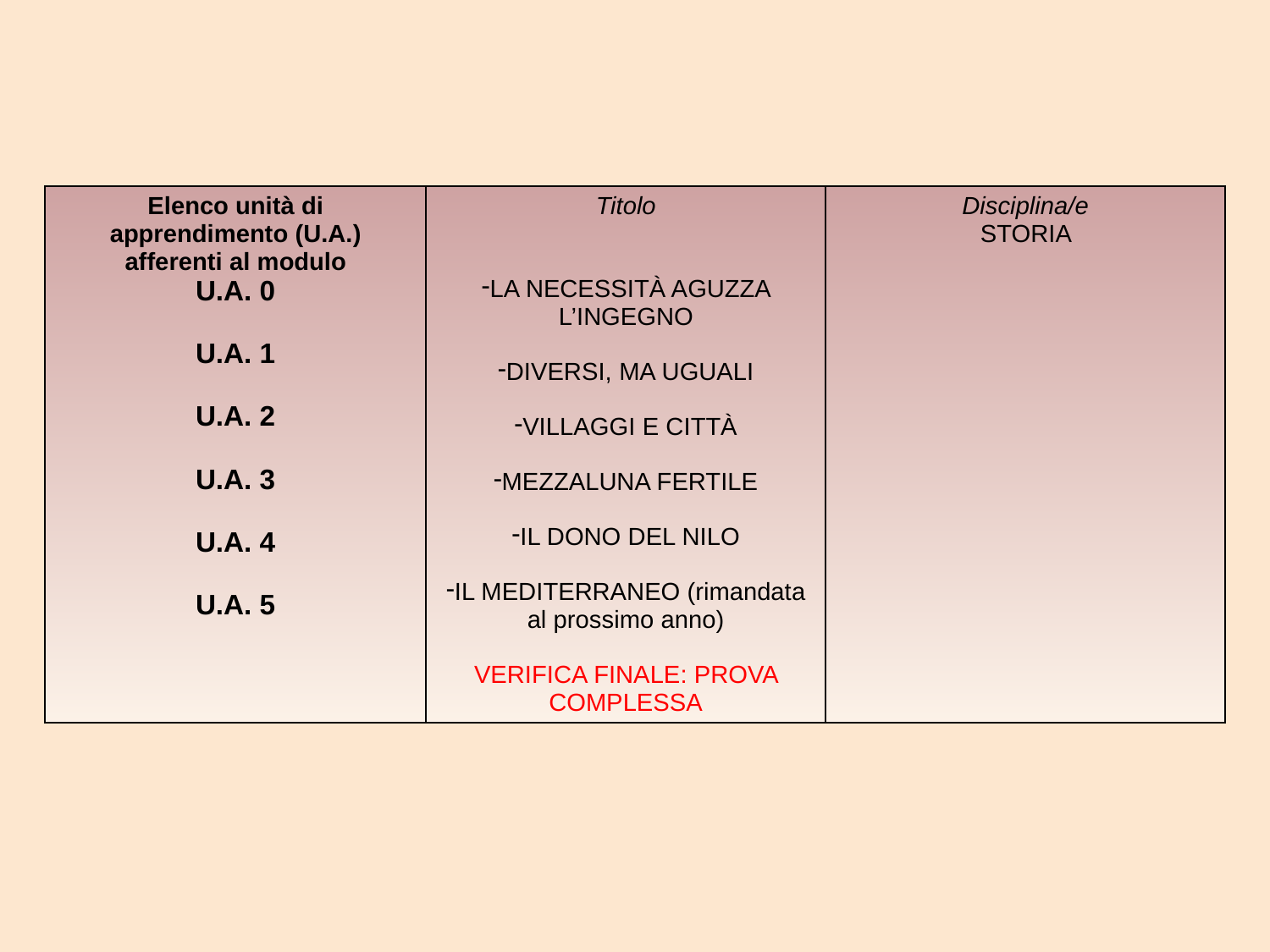

| Elenco unità di apprendimento (U.A.) afferenti al modulo U.A. 0 U.A. 1 U.A. 2 U.A. 3 U.A. 4 U.A. 5 | Titolo LA NECESSITÀ AGUZZA L’INGEGNO DIVERSI, MA UGUALI VILLAGGI E CITTÀ MEZZALUNA FERTILE IL DONO DEL NILO IL MEDITERRANEO (rimandata al prossimo anno) VERIFICA FINALE: PROVA COMPLESSA | Disciplina/e STORIA |
| --- | --- | --- |